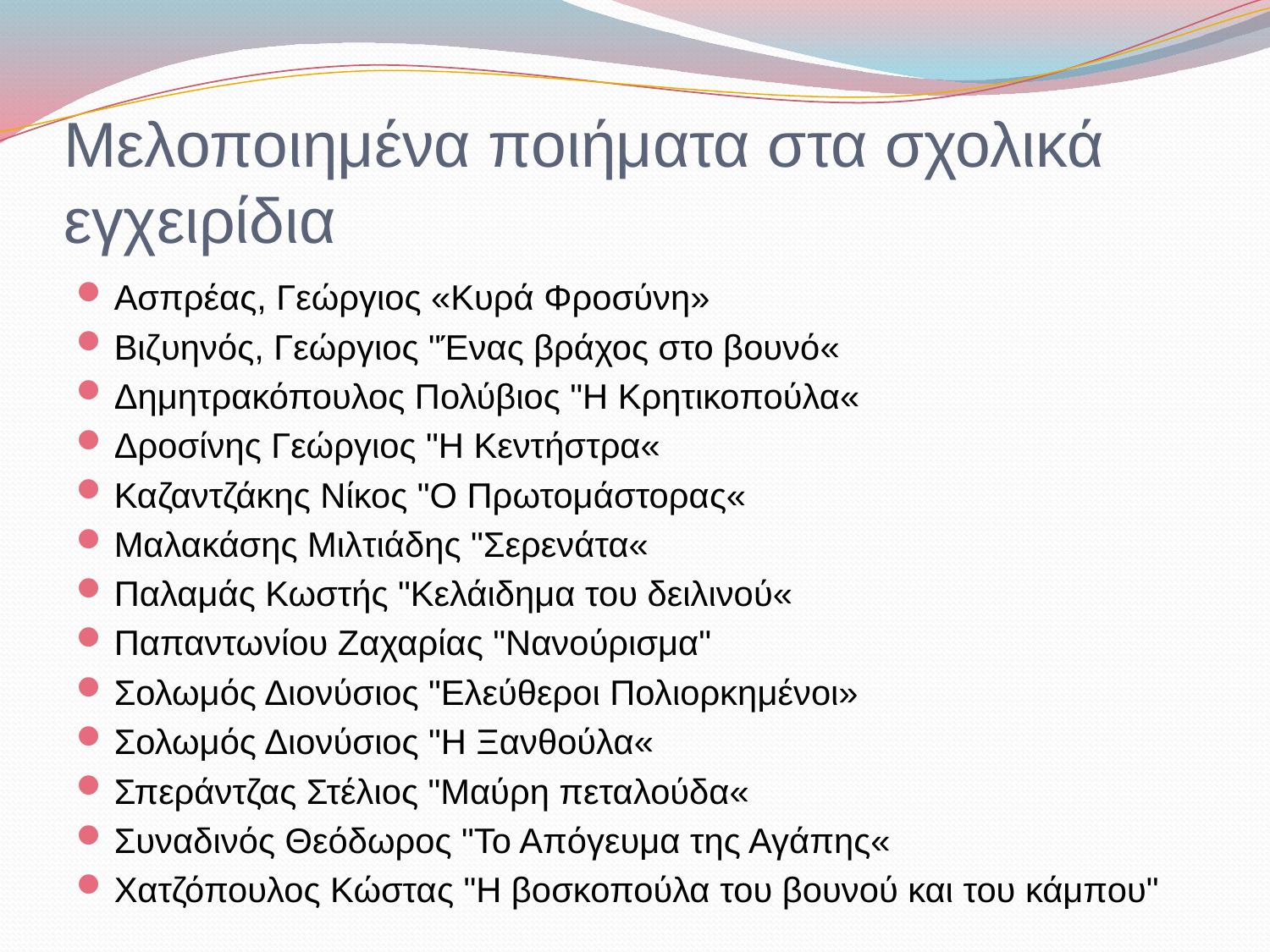

# Μελοποιημένα ποιήματα στα σχολικά εγχειρίδια
Ασπρέας, Γεώργιος «Κυρά Φροσύνη»
Βιζυηνός, Γεώργιος "Ένας βράχος στο βουνό«
Δημητρακόπουλος Πολύβιος "Η Κρητικοπούλα«
Δροσίνης Γεώργιος "Η Κεντήστρα«
Καζαντζάκης Νίκος "Ο Πρωτομάστορας«
Μαλακάσης Μιλτιάδης "Σερενάτα«
Παλαμάς Κωστής "Κελάιδημα του δειλινού«
Παπαντωνίου Ζαχαρίας "Νανούρισμα"
Σολωμός Διονύσιος "Ελεύθεροι Πολιορκημένοι»
Σολωμός Διονύσιος "Η Ξανθούλα«
Σπεράντζας Στέλιος "Μαύρη πεταλούδα«
Συναδινός Θεόδωρος "Το Απόγευμα της Αγάπης«
Χατζόπουλος Κώστας "Η βοσκοπούλα του βουνού και του κάμπου"